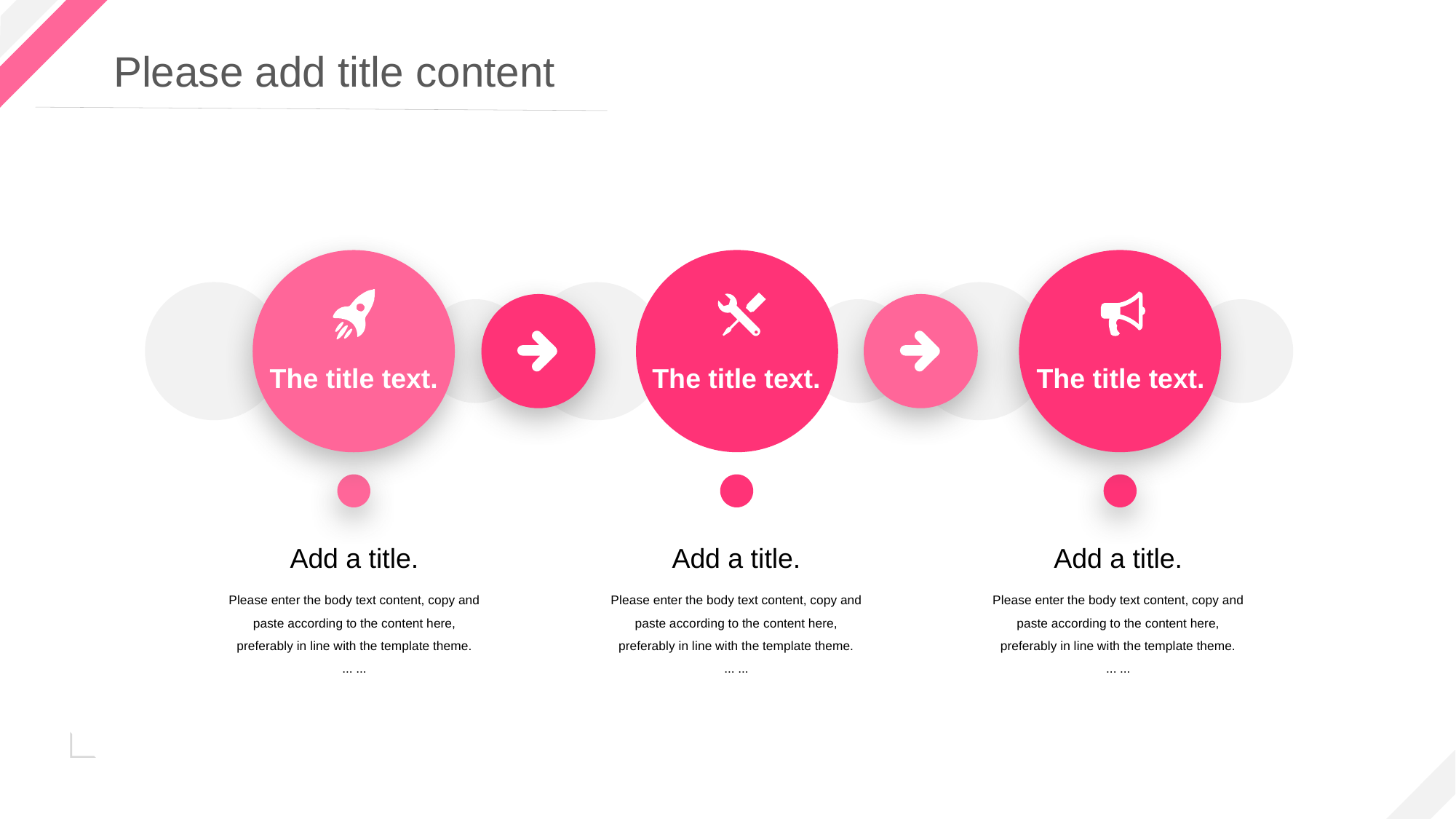

The title text.
The title text.
The title text.

Add a title.
Add a title.
Add a title.
Please enter the body text content, copy and paste according to the content here, preferably in line with the template theme.
... ...
Please enter the body text content, copy and paste according to the content here, preferably in line with the template theme.
... ...
Please enter the body text content, copy and paste according to the content here, preferably in line with the template theme.
... ...